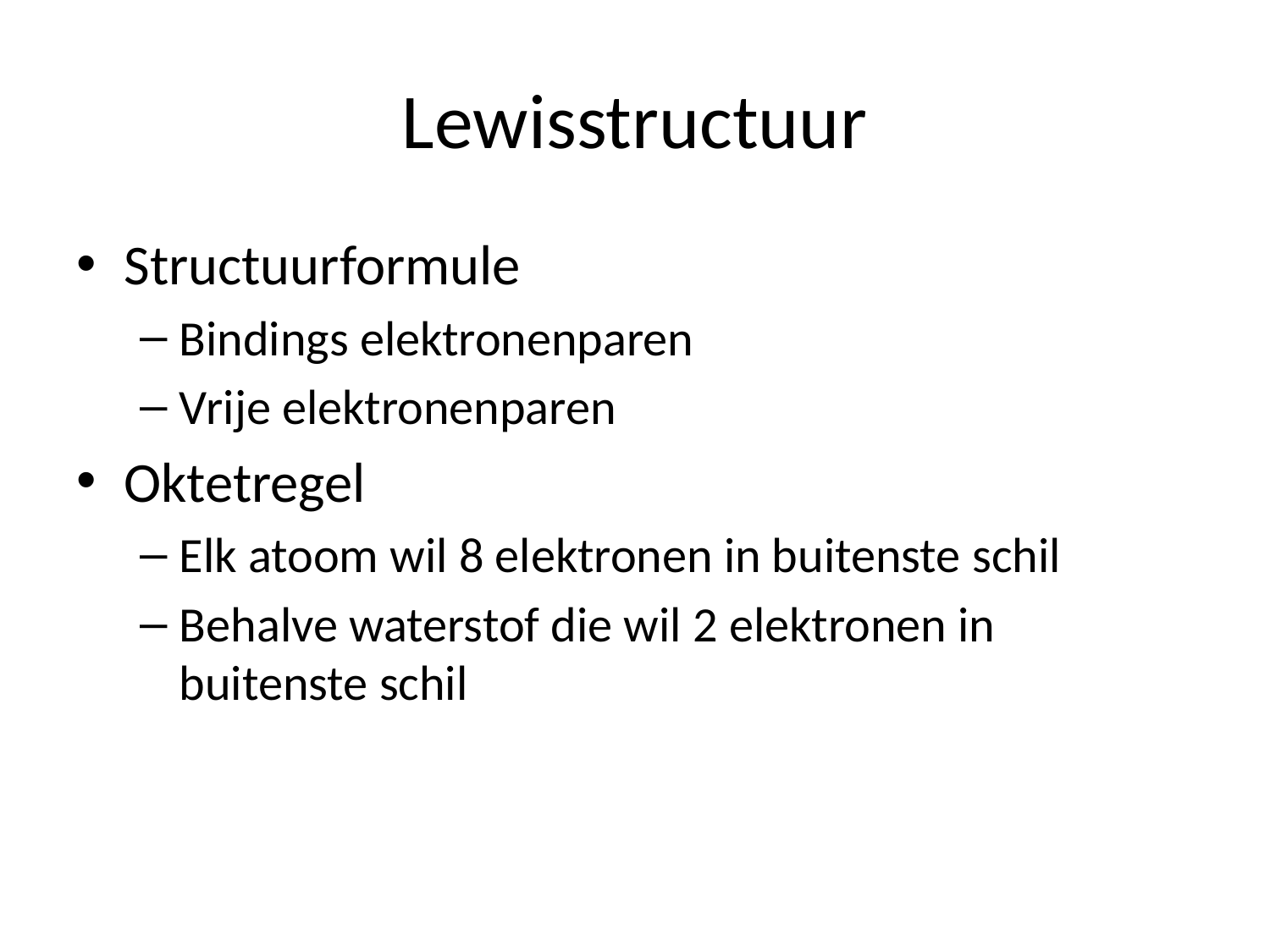

# Lewisstructuur
Structuurformule
Bindings elektronenparen
Vrije elektronenparen
Oktetregel
Elk atoom wil 8 elektronen in buitenste schil
Behalve waterstof die wil 2 elektronen in buitenste schil